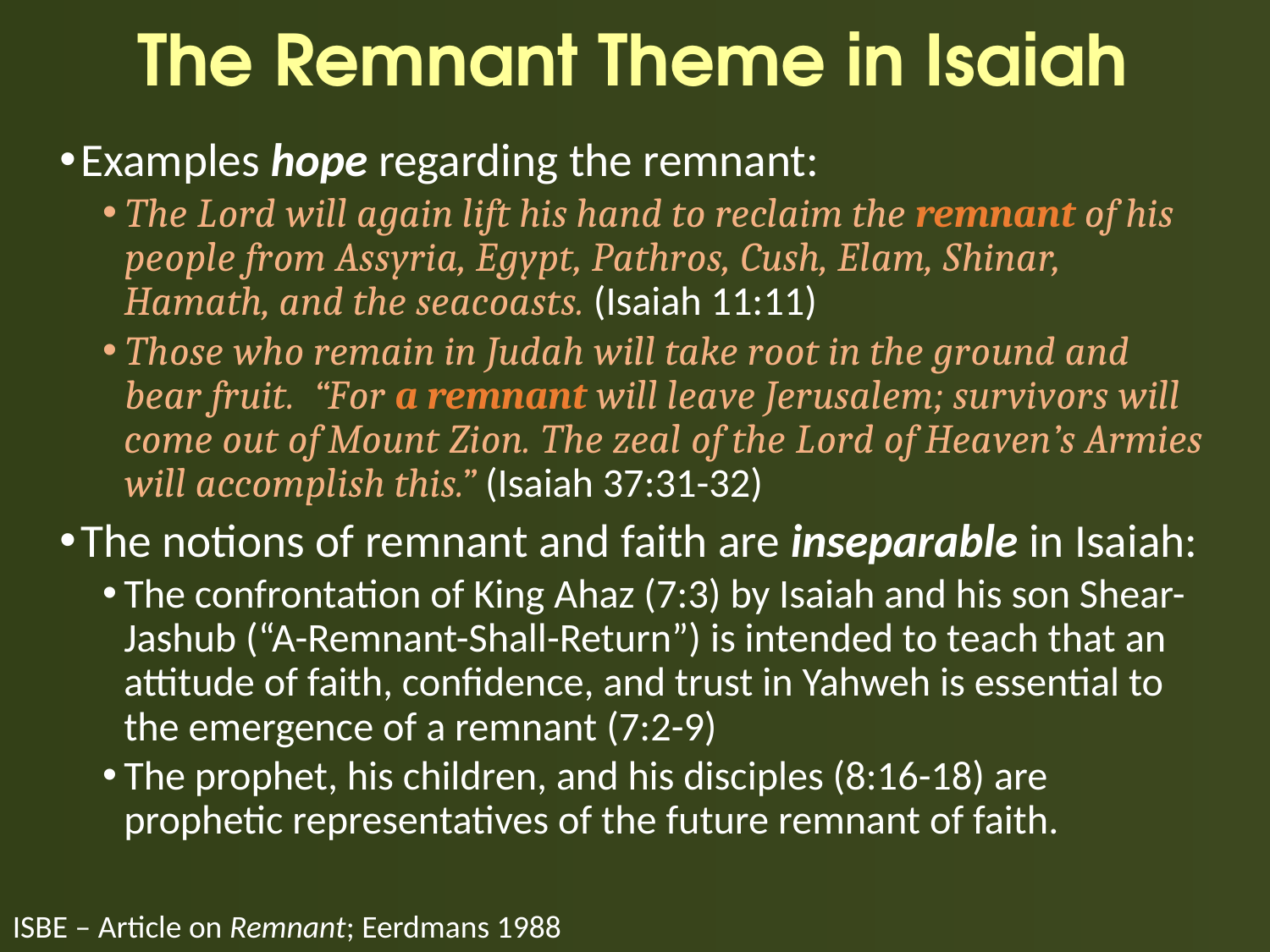

# The Remnant Theme in Isaiah
Examples hope regarding the remnant:
The Lord will again lift his hand to reclaim the remnant of his people from Assyria, Egypt, Pathros, Cush, Elam, Shinar, Hamath, and the seacoasts. (Isaiah 11:11)
Those who remain in Judah will take root in the ground and bear fruit.  “For a remnant will leave Jerusalem; survivors will come out of Mount Zion. The zeal of the Lord of Heaven’s Armies will accomplish this.” (Isaiah 37:31-32)
The notions of remnant and faith are inseparable in Isaiah:
The confrontation of King Ahaz (7:3) by Isaiah and his son Shear-Jashub (“A-Remnant-Shall-Return”) is intended to teach that an attitude of faith, confidence, and trust in Yahweh is essential to the emergence of a remnant (7:2-9)
The prophet, his children, and his disciples (8:16-18) are prophetic representatives of the future remnant of faith.

ISBE – Article on Remnant; Eerdmans 1988